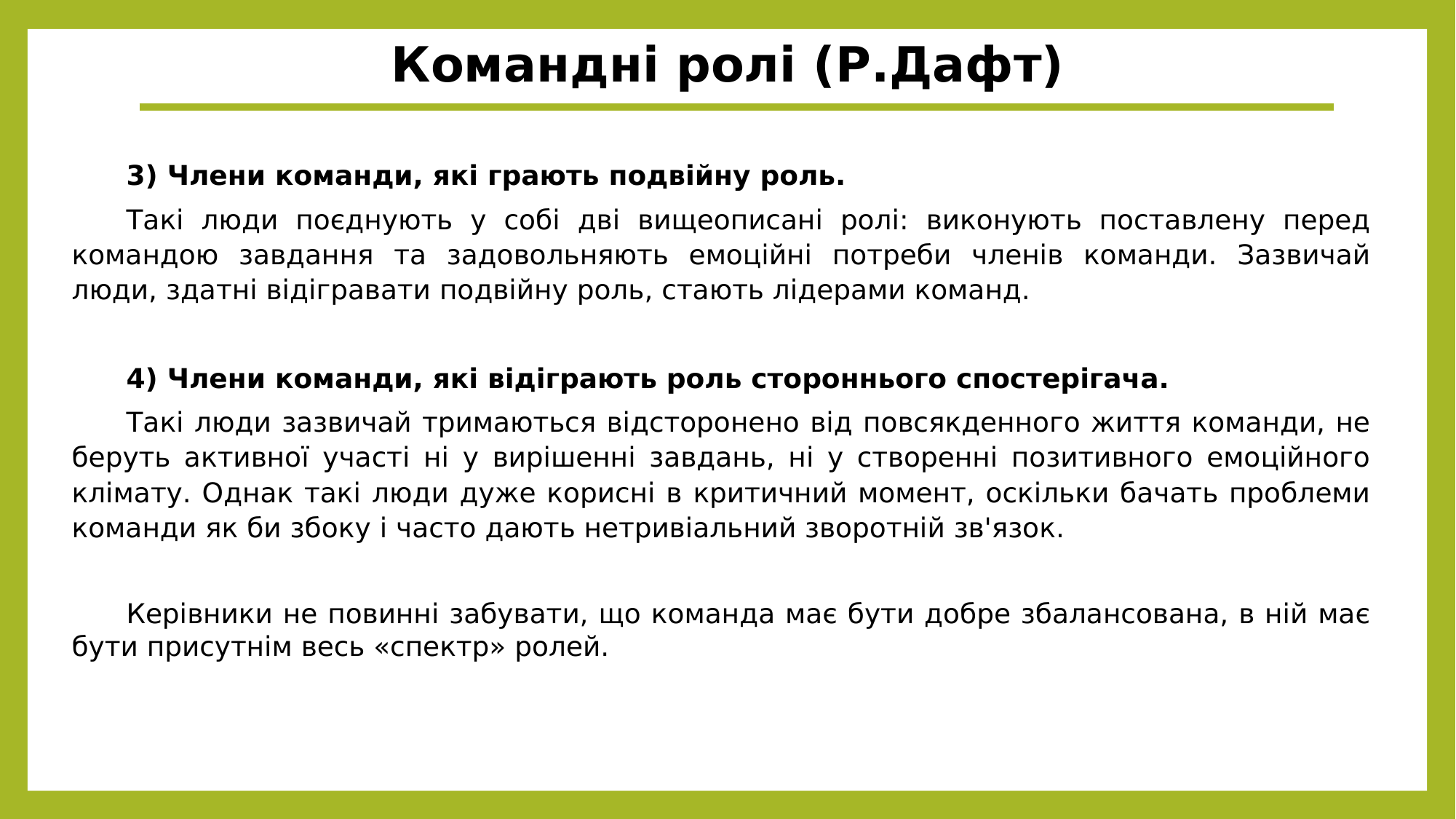

Командні ролі (Р.Дафт)
3) Члени команди, які грають подвійну роль.
Такі люди поєднують у собі дві вищеописані ролі: виконують поставлену перед командою завдання та задовольняють емоційні потреби членів команди. Зазвичай люди, здатні відігравати подвійну роль, стають лідерами команд.

4) Члени команди, які відіграють роль стороннього спостерігача.
Такі люди зазвичай тримаються відсторонено від повсякденного життя команди, не беруть активної участі ні у вирішенні завдань, ні у створенні позитивного емоційного клімату. Однак такі люди дуже корисні в критичний момент, оскільки бачать проблеми команди як би збоку і часто дають нетривіальний зворотній зв'язок.

Керівники не повинні забувати, що команда має бути добре збалансована, в ній має бути присутнім весь «спектр» ролей.